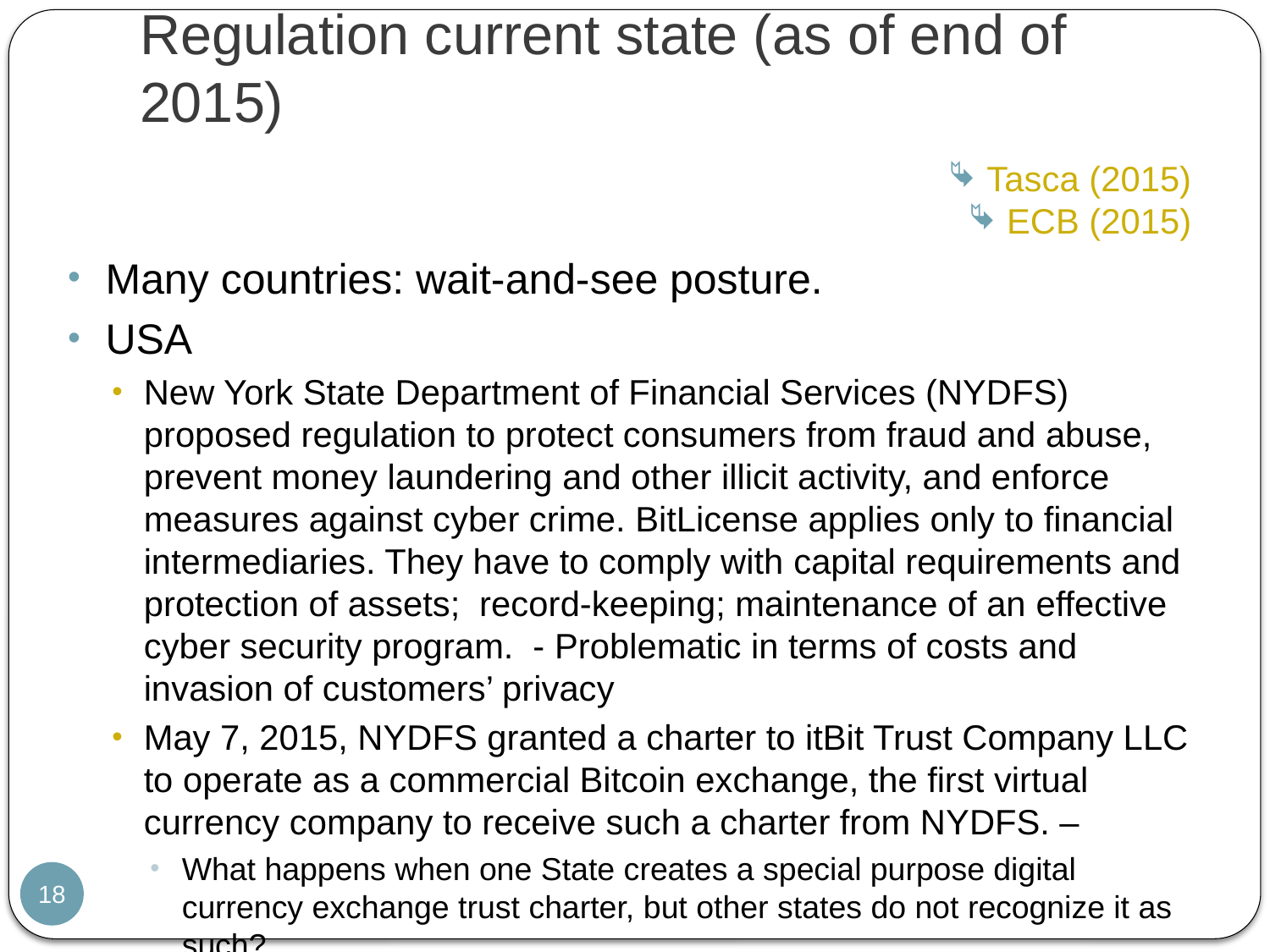

# Regulation current state (as of end of 2015)
Tasca (2015)
ECB (2015)
Many countries: wait-and-see posture.
USA
New York State Department of Financial Services (NYDFS) proposed regulation to protect consumers from fraud and abuse, prevent money laundering and other illicit activity, and enforce measures against cyber crime. BitLicense applies only to financial intermediaries. They have to comply with capital requirements and protection of assets;  record-keeping; maintenance of an effective cyber security program.  - Problematic in terms of costs and invasion of customers’ privacy
May 7, 2015, NYDFS granted a charter to itBit Trust Company LLC to operate as a commercial Bitcoin exchange, the first virtual currency company to receive such a charter from NYDFS. –
What happens when one State creates a special purpose digital currency exchange trust charter, but other states do not recognize it as such?
18